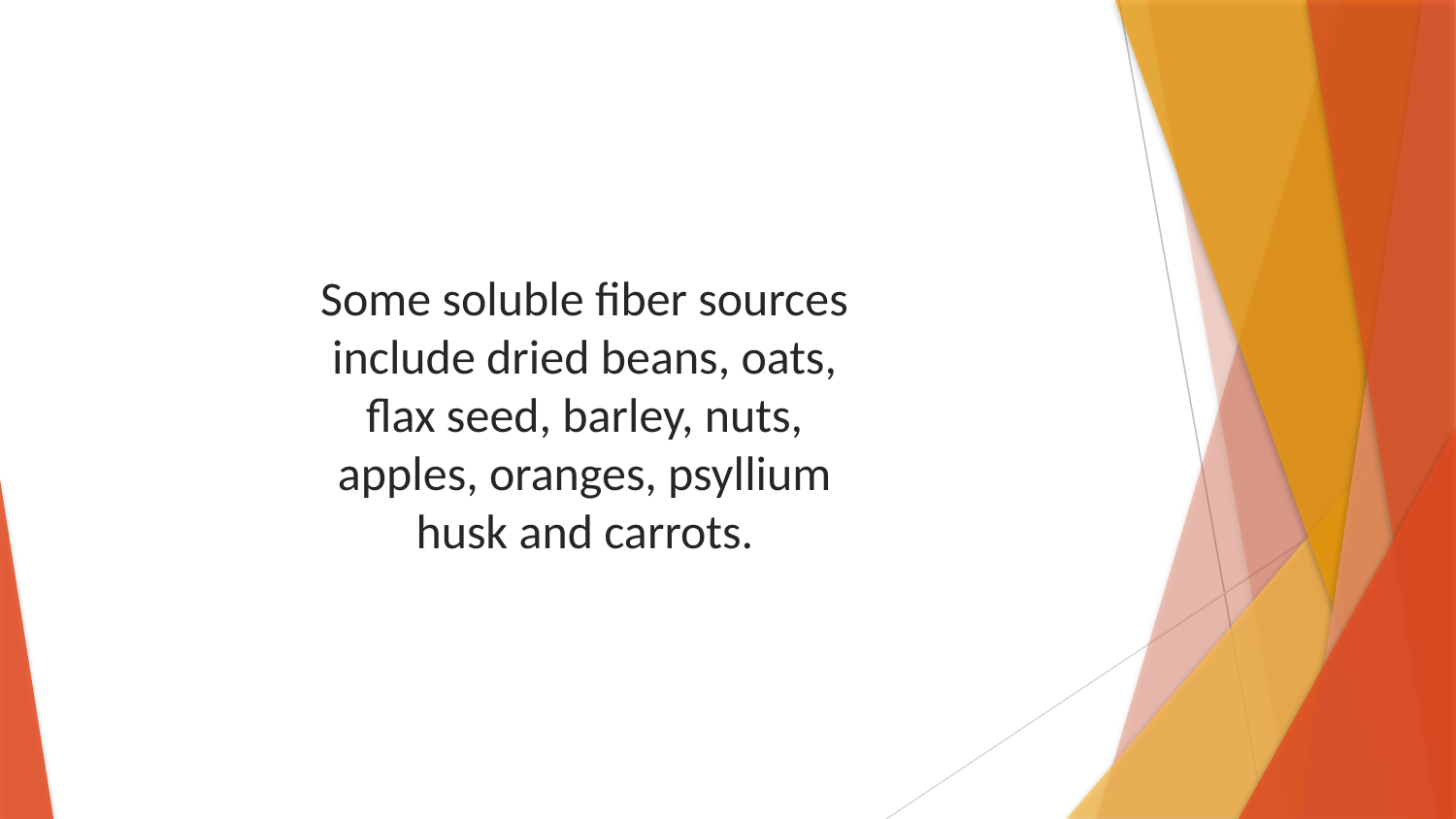

Some soluble fiber sources include dried beans, oats, flax seed, barley, nuts, apples, oranges, psyllium husk and carrots.